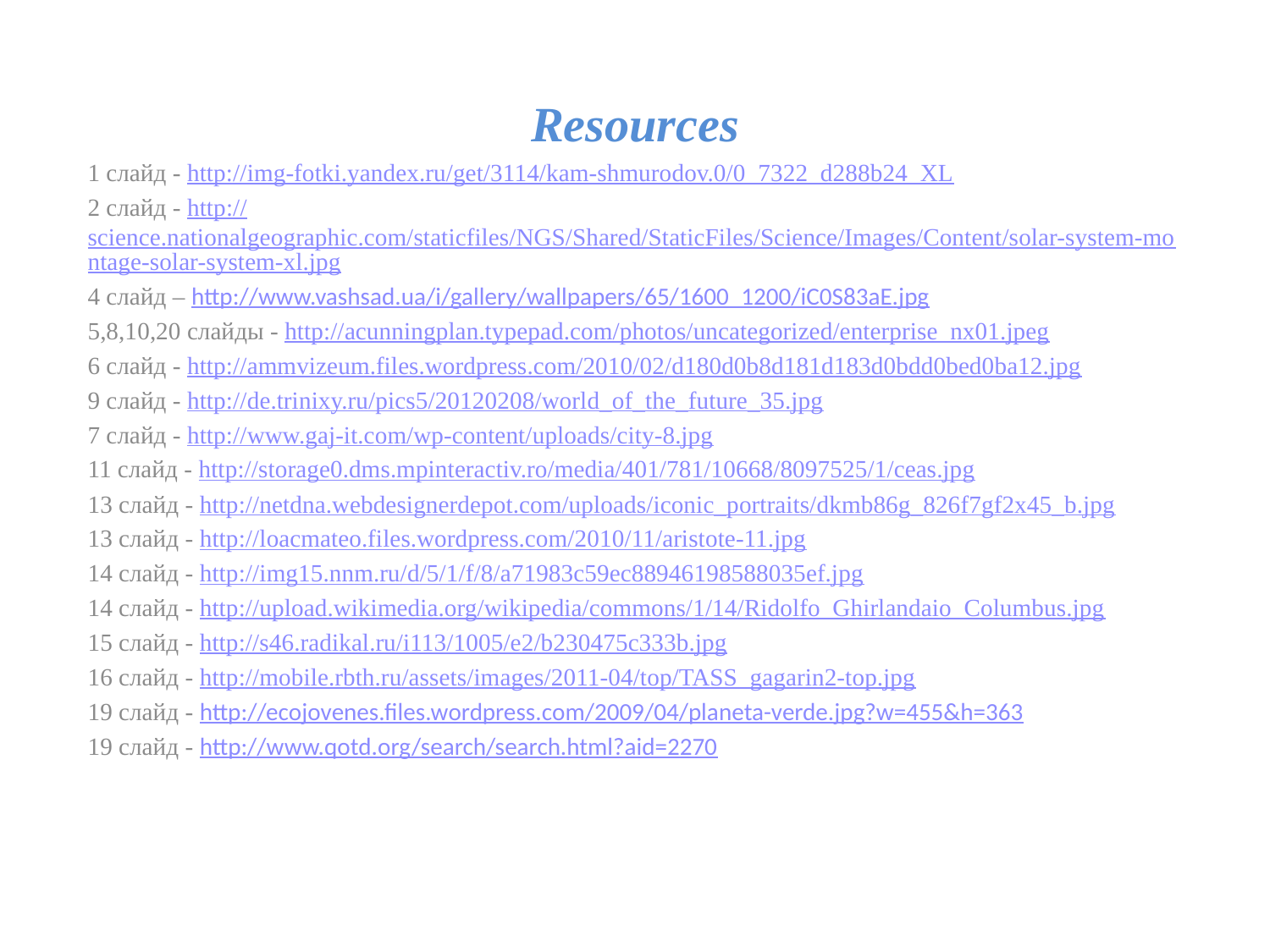

Resources
1 слайд - http://img-fotki.yandex.ru/get/3114/kam-shmurodov.0/0_7322_d288b24_XL
2 слайд - http://science.nationalgeographic.com/staticfiles/NGS/Shared/StaticFiles/Science/Images/Content/solar-system-montage-solar-system-xl.jpg
4 слайд – http://www.vashsad.ua/i/gallery/wallpapers/65/1600_1200/iC0S83aE.jpg
5,8,10,20 слайды - http://acunningplan.typepad.com/photos/uncategorized/enterprise_nx01.jpeg
6 слайд - http://ammvizeum.files.wordpress.com/2010/02/d180d0b8d181d183d0bdd0bed0ba12.jpg
9 слайд - http://de.trinixy.ru/pics5/20120208/world_of_the_future_35.jpg
7 слайд - http://www.gaj-it.com/wp-content/uploads/city-8.jpg
11 слайд - http://storage0.dms.mpinteractiv.ro/media/401/781/10668/8097525/1/ceas.jpg
13 слайд - http://netdna.webdesignerdepot.com/uploads/iconic_portraits/dkmb86g_826f7gf2x45_b.jpg
13 слайд - http://loacmateo.files.wordpress.com/2010/11/aristote-11.jpg
14 слайд - http://img15.nnm.ru/d/5/1/f/8/a71983c59ec88946198588035ef.jpg
14 слайд - http://upload.wikimedia.org/wikipedia/commons/1/14/Ridolfo_Ghirlandaio_Columbus.jpg
15 слайд - http://s46.radikal.ru/i113/1005/e2/b230475c333b.jpg
16 слайд - http://mobile.rbth.ru/assets/images/2011-04/top/TASS_gagarin2-top.jpg
19 слайд - http://ecojovenes.files.wordpress.com/2009/04/planeta-verde.jpg?w=455&h=363
19 слайд - http://www.qotd.org/search/search.html?aid=2270